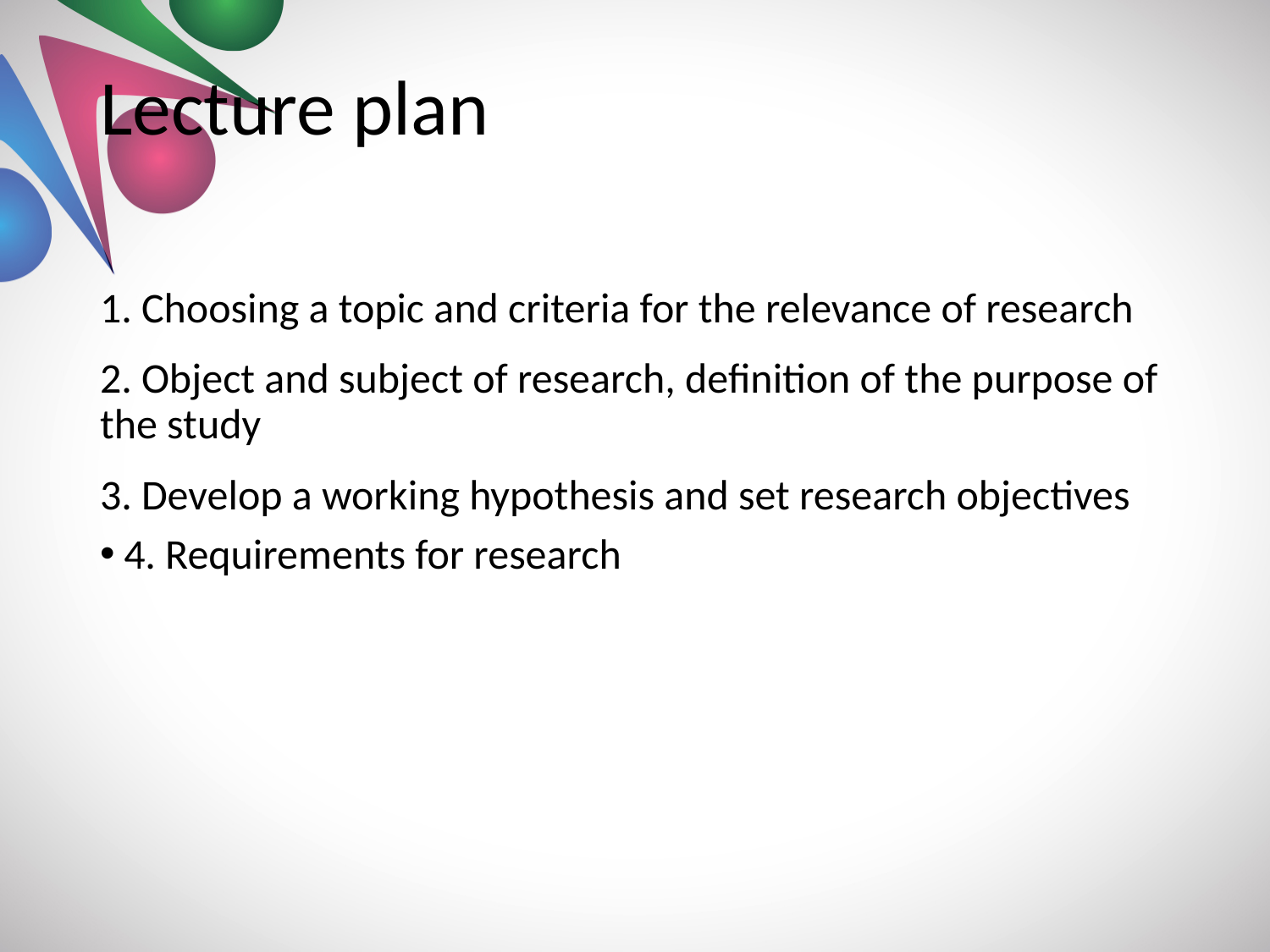

# Lecture plan

1. Choosing a topic and criteria for the relevance of research
2. Object and subject of research, definition of the purpose of the study
3. Develop a working hypothesis and set research objectives
4. Requirements for research